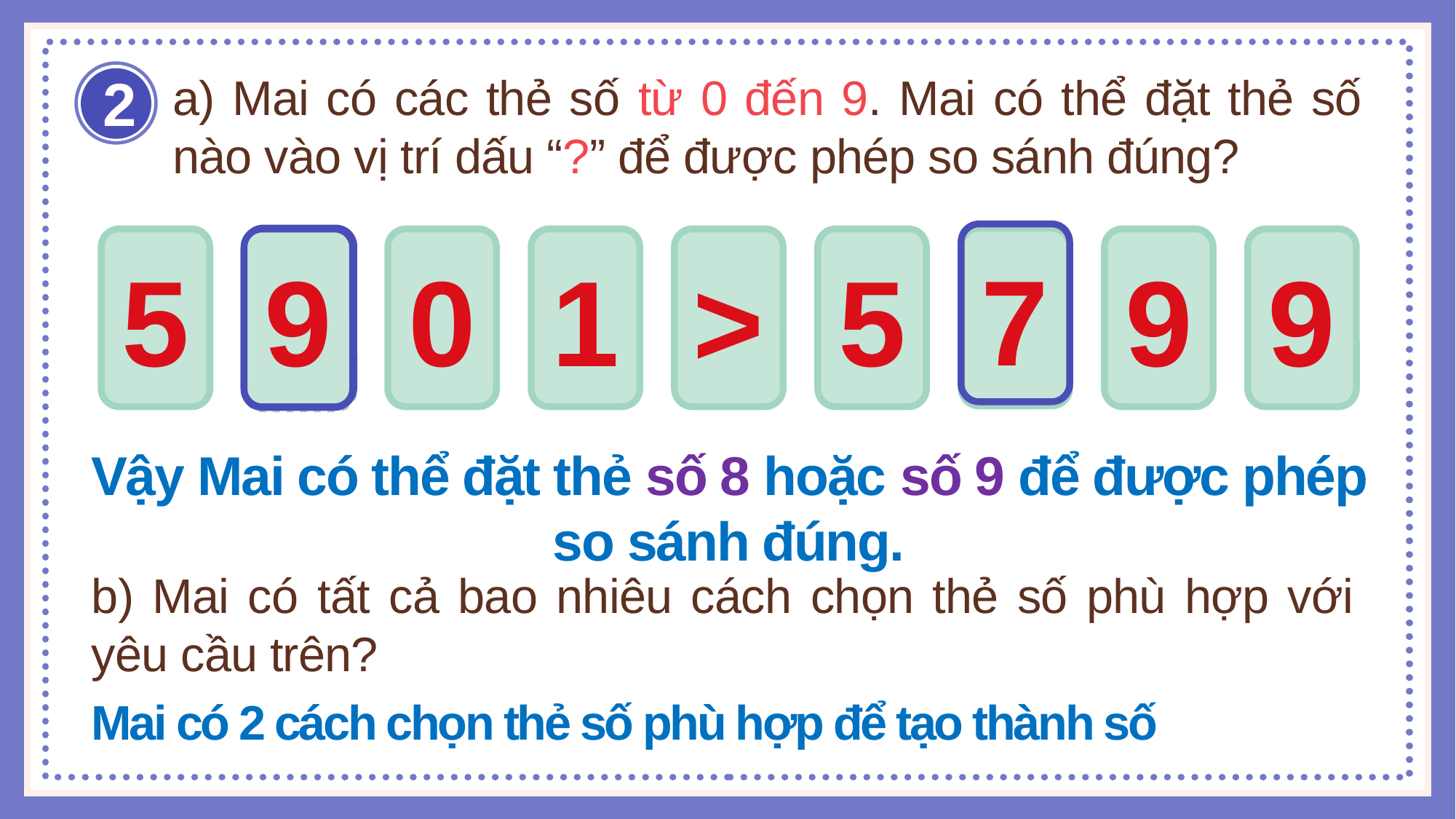

a) Mai có các thẻ số từ 0 đến 9. Mai có thể đặt thẻ số nào vào vị trí dấu “?” để được phép so sánh đúng?
2

8
7
5
0
1
>
5
9
9
9

?
Vậy Mai có thể đặt thẻ số 8 hoặc số 9 để được phép so sánh đúng.
b) Mai có tất cả bao nhiêu cách chọn thẻ số phù hợp với yêu cầu trên?
Mai có 2 cách chọn thẻ số phù hợp để tạo thành số